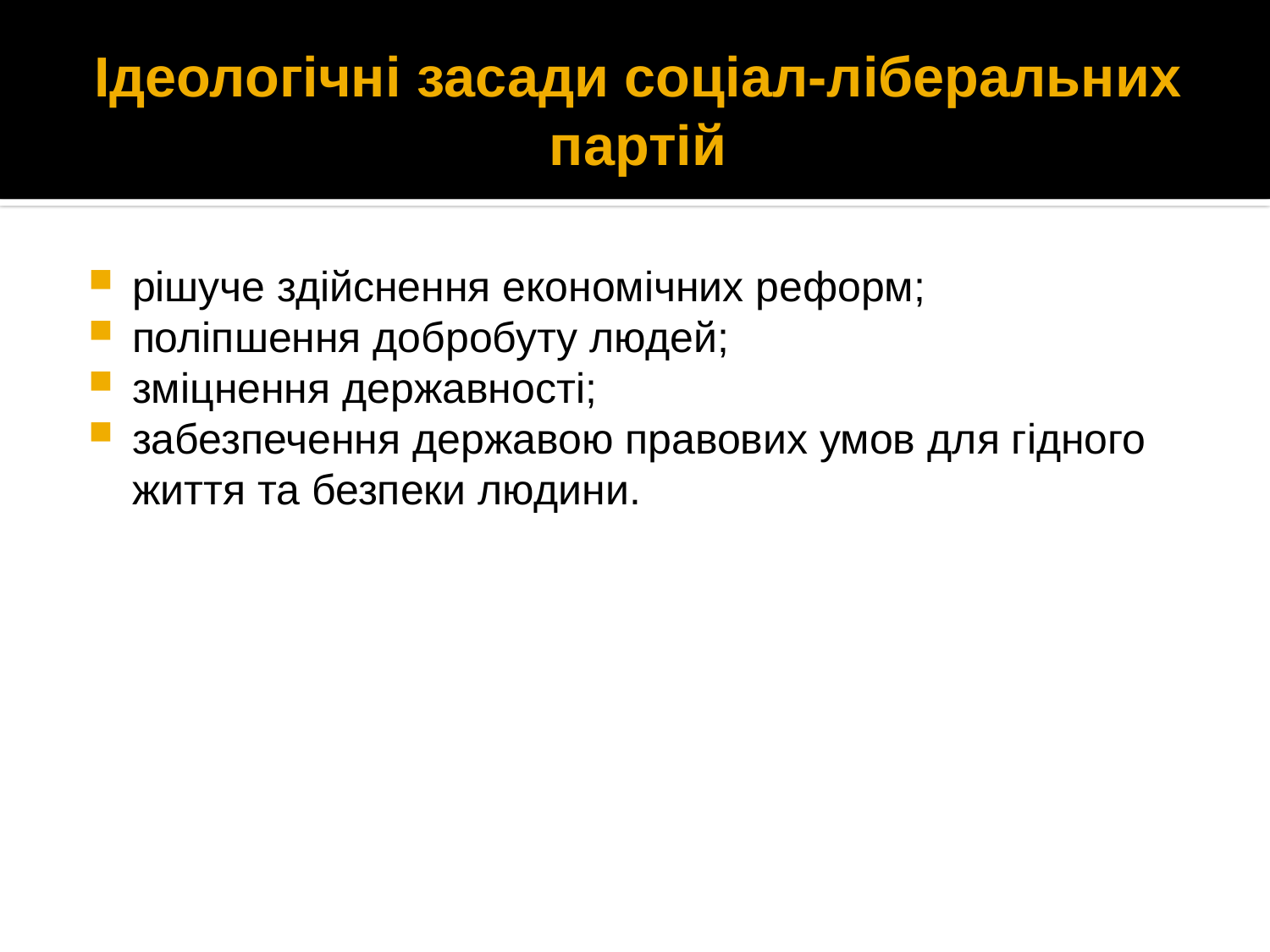

# Ідеологічні засади соціал-ліберальних партій
рішуче здійснення економічних реформ;
поліпшення добробуту людей;
зміцнення державності;
забезпечення державою правових умов для гідного життя та безпеки людини.